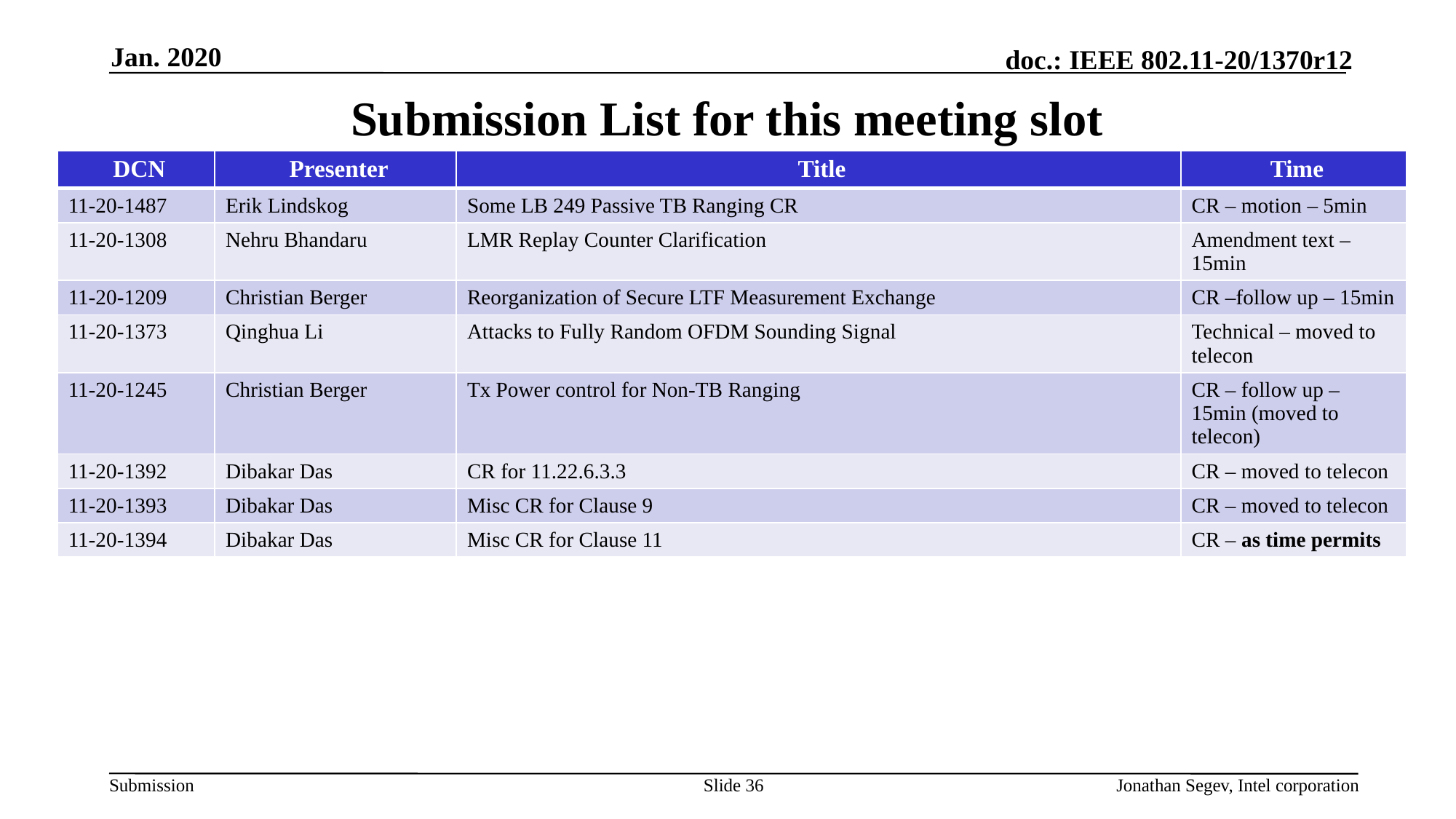

Jan. 2020
# Submission List for this meeting slot
| DCN | Presenter | Title | Time |
| --- | --- | --- | --- |
| 11-20-1487 | Erik Lindskog | Some LB 249 Passive TB Ranging CR | CR – motion – 5min |
| 11-20-1308 | Nehru Bhandaru | LMR Replay Counter Clarification | Amendment text – 15min |
| 11-20-1209 | Christian Berger | Reorganization of Secure LTF Measurement Exchange | CR –follow up – 15min |
| 11-20-1373 | Qinghua Li | Attacks to Fully Random OFDM Sounding Signal | Technical – moved to telecon |
| 11-20-1245 | Christian Berger | Tx Power control for Non-TB Ranging | CR – follow up – 15min (moved to telecon) |
| 11-20-1392 | Dibakar Das | CR for 11.22.6.3.3 | CR – moved to telecon |
| 11-20-1393 | Dibakar Das | Misc CR for Clause 9 | CR – moved to telecon |
| 11-20-1394 | Dibakar Das | Misc CR for Clause 11 | CR – as time permits |
Slide 36
Jonathan Segev, Intel corporation